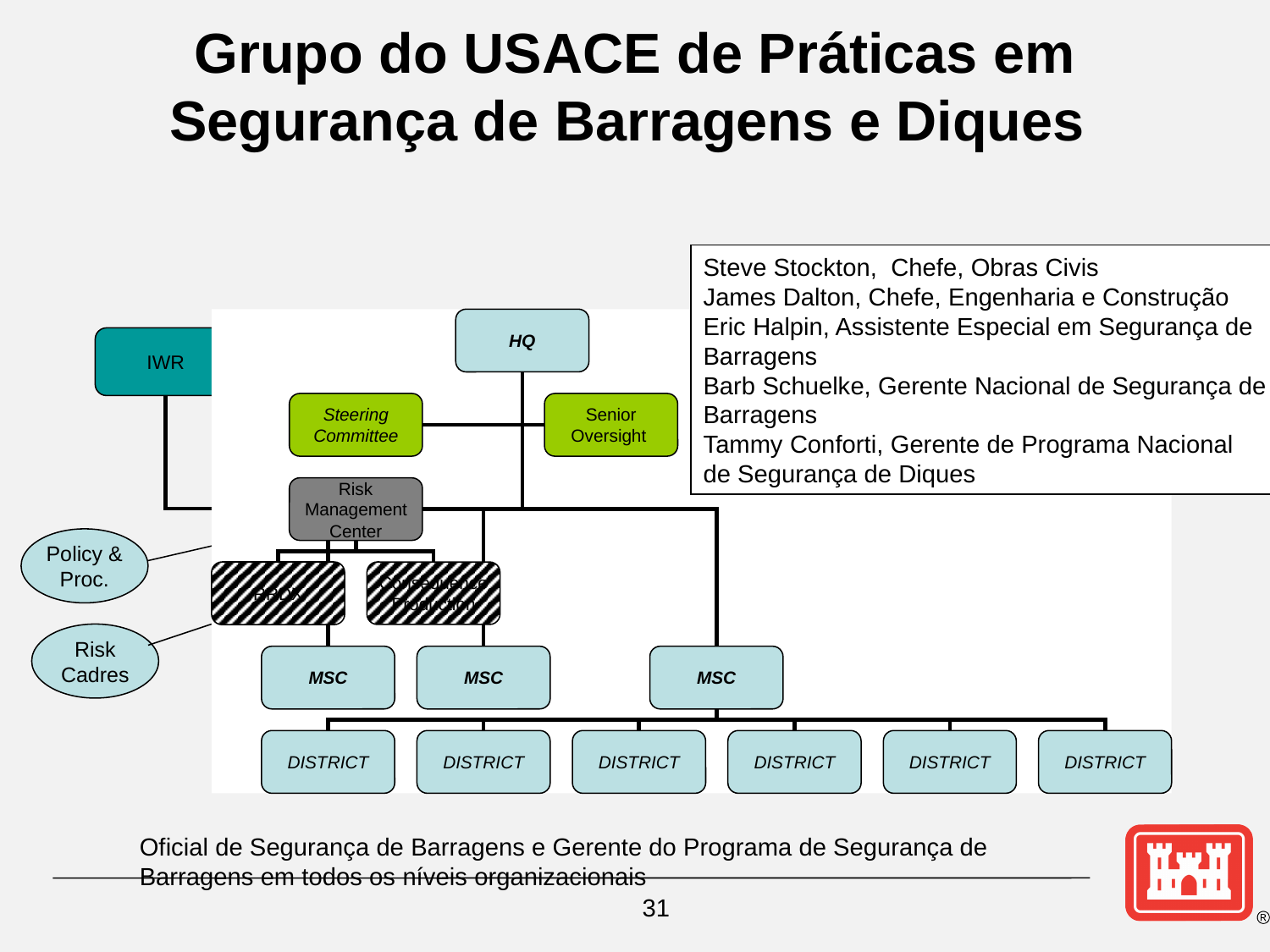

# Grupo do USACE de Práticas em Segurança de Barragens e Diques
Steve Stockton,  Chefe, Obras Civis
James Dalton, Chefe, Engenharia e Construção
Eric Halpin, Assistente Especial em Segurança de Barragens
Barb Schuelke, Gerente Nacional de Segurança de Barragens
Tammy Conforti, Gerente de Programa Nacional de Segurança de Diques

HQ
Steering
Committee
Senior
Oversight
Risk
Management
Center
RRDX
Consequence
Production
MSC
MSC
MSC
DISTRICT
DISTRICT
DISTRICT
DISTRICT
DISTRICT
DISTRICT
IWR
Policy &
Proc.

Risk
Cadres

Oficial de Segurança de Barragens e Gerente do Programa de Segurança de Barragens em todos os níveis organizacionais
31